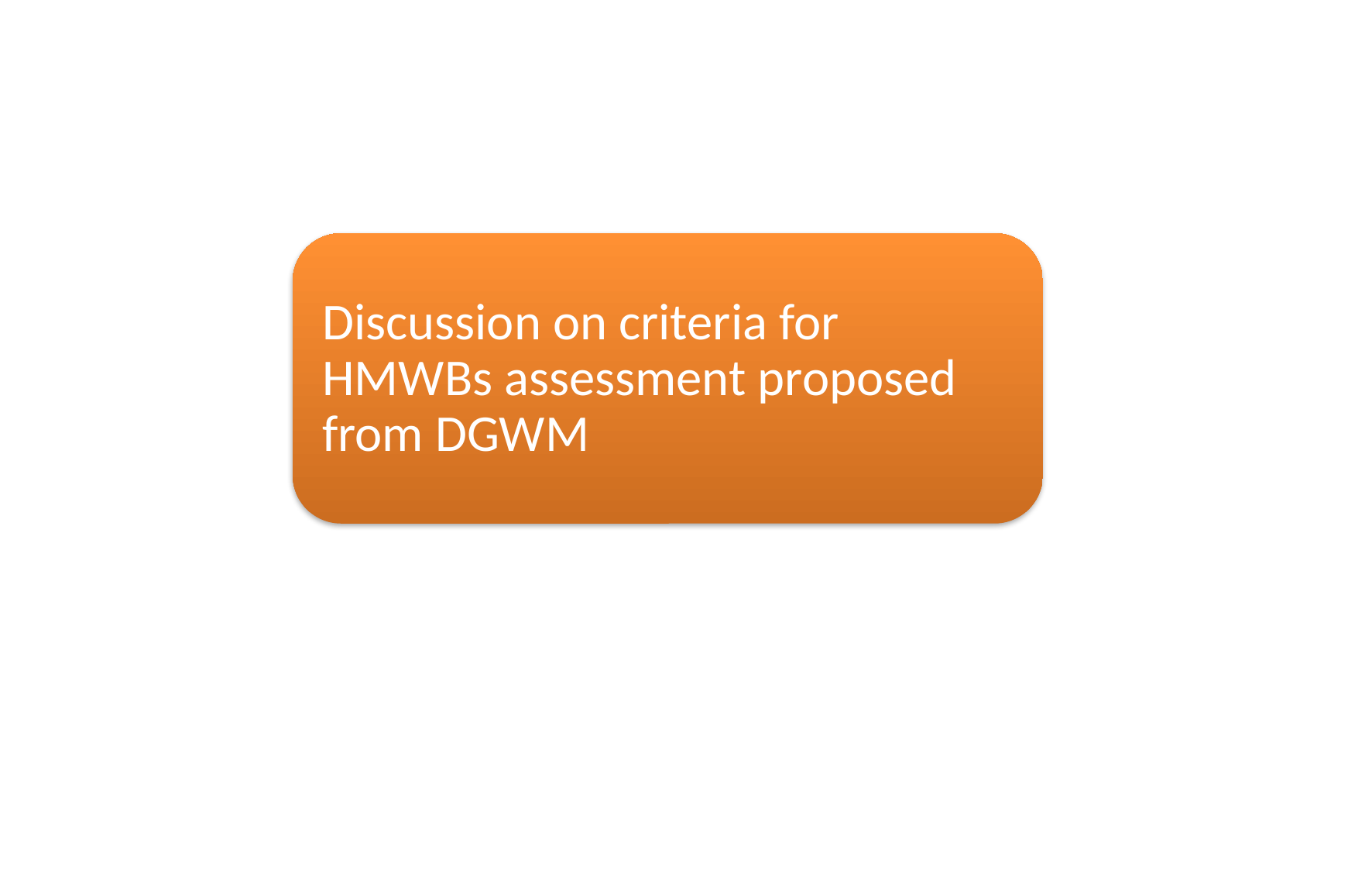

Discussion on criteria for HMWBs assessment proposed from DGWM